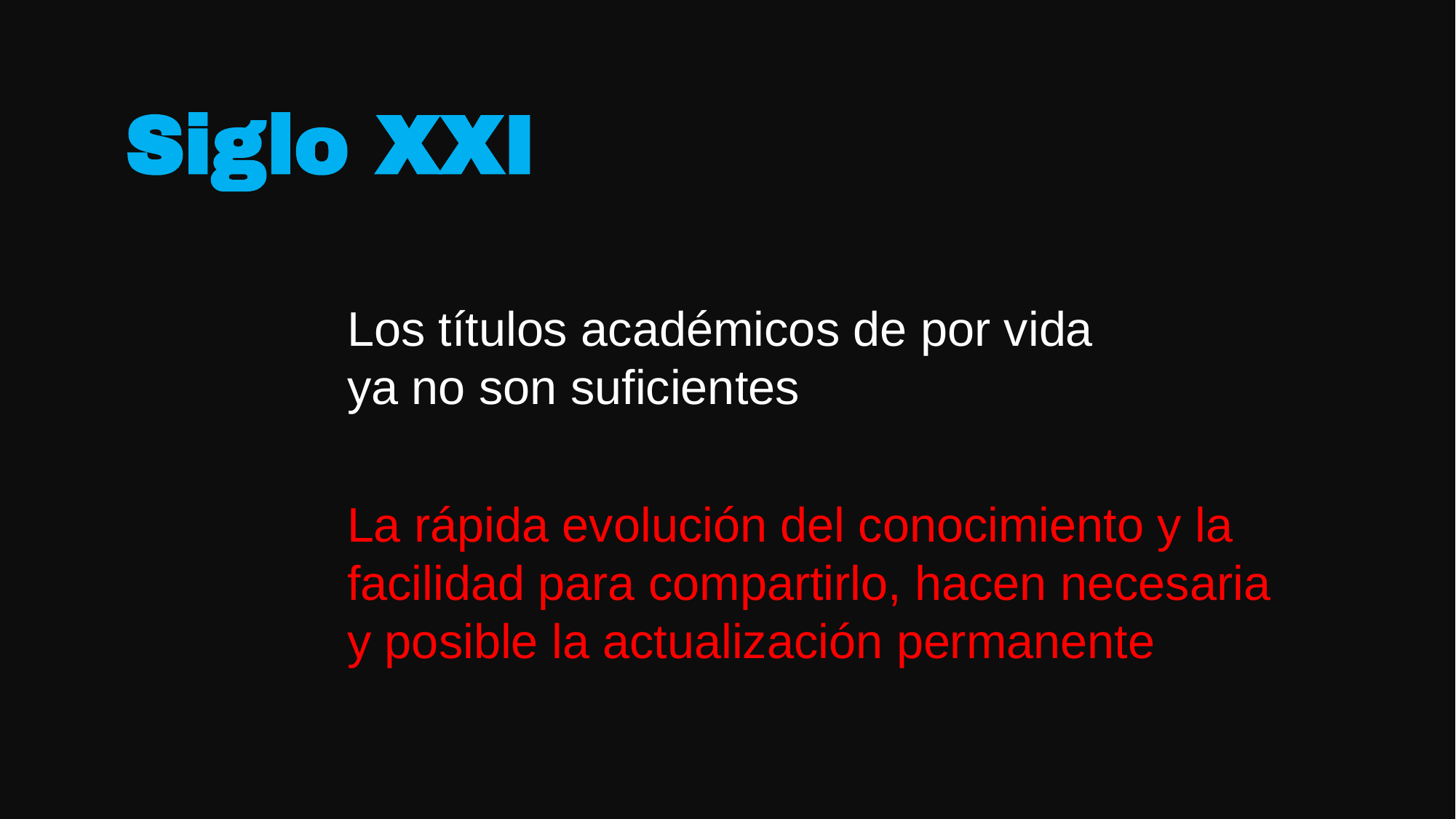

Siglo XXI
Los títulos académicos de por vida ya no son suficientes
La rápida evolución del conocimiento y la facilidad para compartirlo, hacen necesaria y posible la actualización permanente